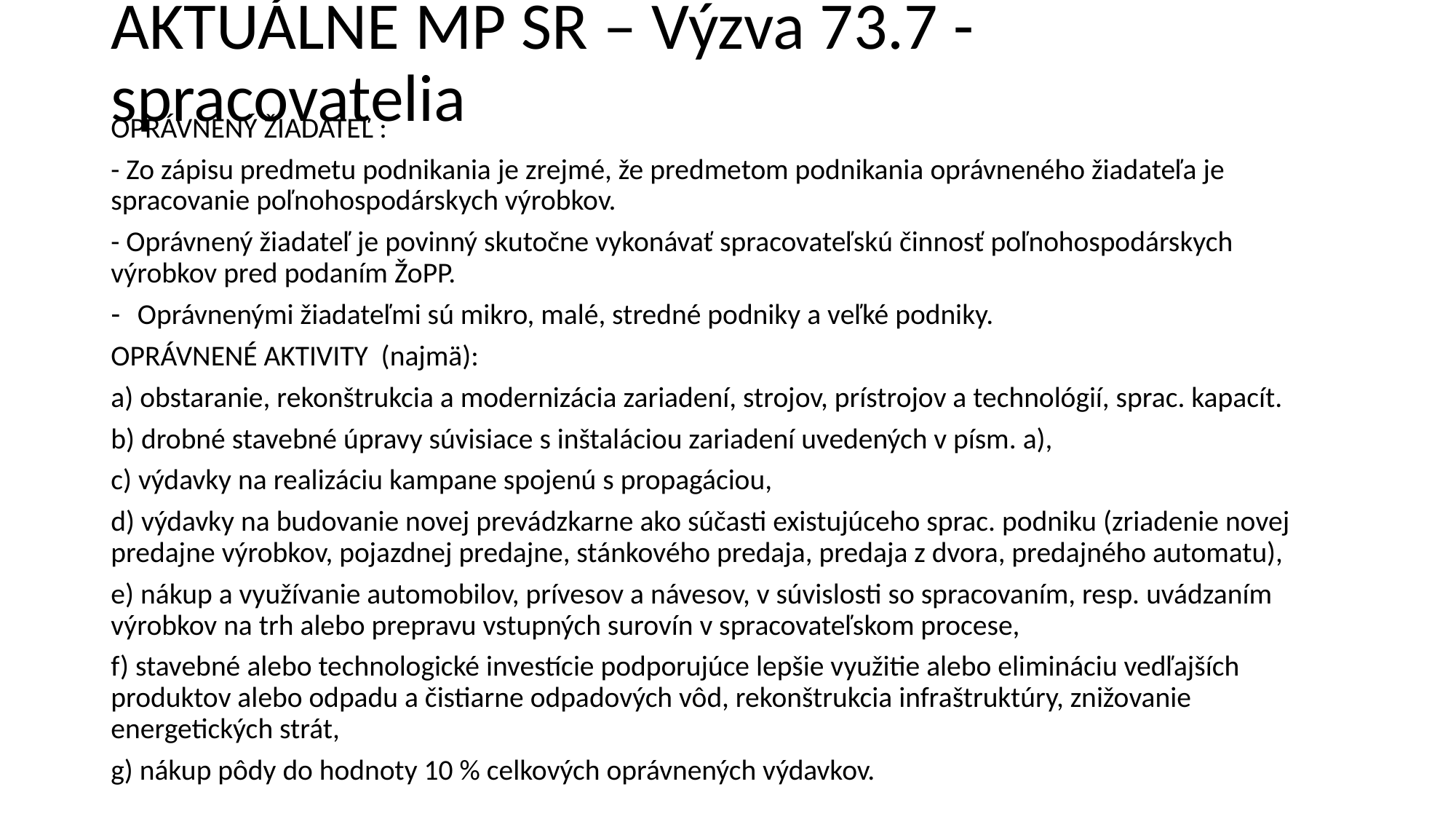

# AKTUÁLNE MP SR – Výzva 73.7 - spracovatelia
OPRÁVNENÝ ŽIADATEĽ :
- Zo zápisu predmetu podnikania je zrejmé, že predmetom podnikania oprávneného žiadateľa je spracovanie poľnohospodárskych výrobkov.
- Oprávnený žiadateľ je povinný skutočne vykonávať spracovateľskú činnosť poľnohospodárskych výrobkov pred podaním ŽoPP.
Oprávnenými žiadateľmi sú mikro, malé, stredné podniky a veľké podniky.
OPRÁVNENÉ AKTIVITY  (najmä):
a) obstaranie, rekonštrukcia a modernizácia zariadení, strojov, prístrojov a technológií, sprac. kapacít.
b) drobné stavebné úpravy súvisiace s inštaláciou zariadení uvedených v písm. a),
c) výdavky na realizáciu kampane spojenú s propagáciou,
d) výdavky na budovanie novej prevádzkarne ako súčasti existujúceho sprac. podniku (zriadenie novej predajne výrobkov, pojazdnej predajne, stánkového predaja, predaja z dvora, predajného automatu),
e) nákup a využívanie automobilov, prívesov a návesov, v súvislosti so spracovaním, resp. uvádzaním výrobkov na trh alebo prepravu vstupných surovín v spracovateľskom procese,
f) stavebné alebo technologické investície podporujúce lepšie využitie alebo elimináciu vedľajších produktov alebo odpadu a čistiarne odpadových vôd, rekonštrukcia infraštruktúry, znižovanie energetických strát,
g) nákup pôdy do hodnoty 10 % celkových oprávnených výdavkov.